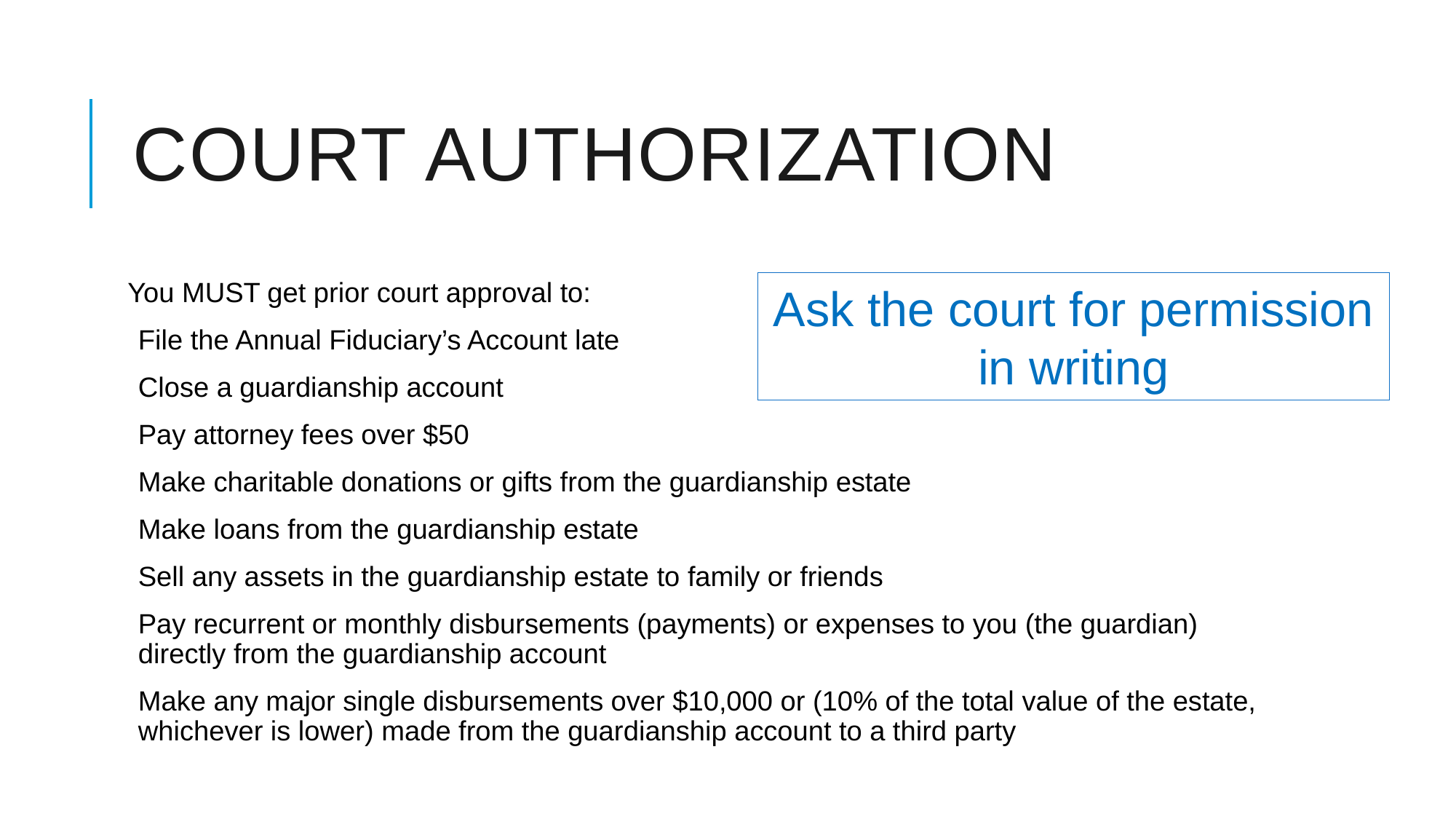

# Court Authorization
You MUST get prior court approval to:
File the Annual Fiduciary’s Account late
Close a guardianship account
Pay attorney fees over $50
Make charitable donations or gifts from the guardianship estate
Make loans from the guardianship estate
Sell any assets in the guardianship estate to family or friends
Pay recurrent or monthly disbursements (payments) or expenses to you (the guardian) directly from the guardianship account
Make any major single disbursements over $10,000 or (10% of the total value of the estate, whichever is lower) made from the guardianship account to a third party
Ask the court for permission in writing